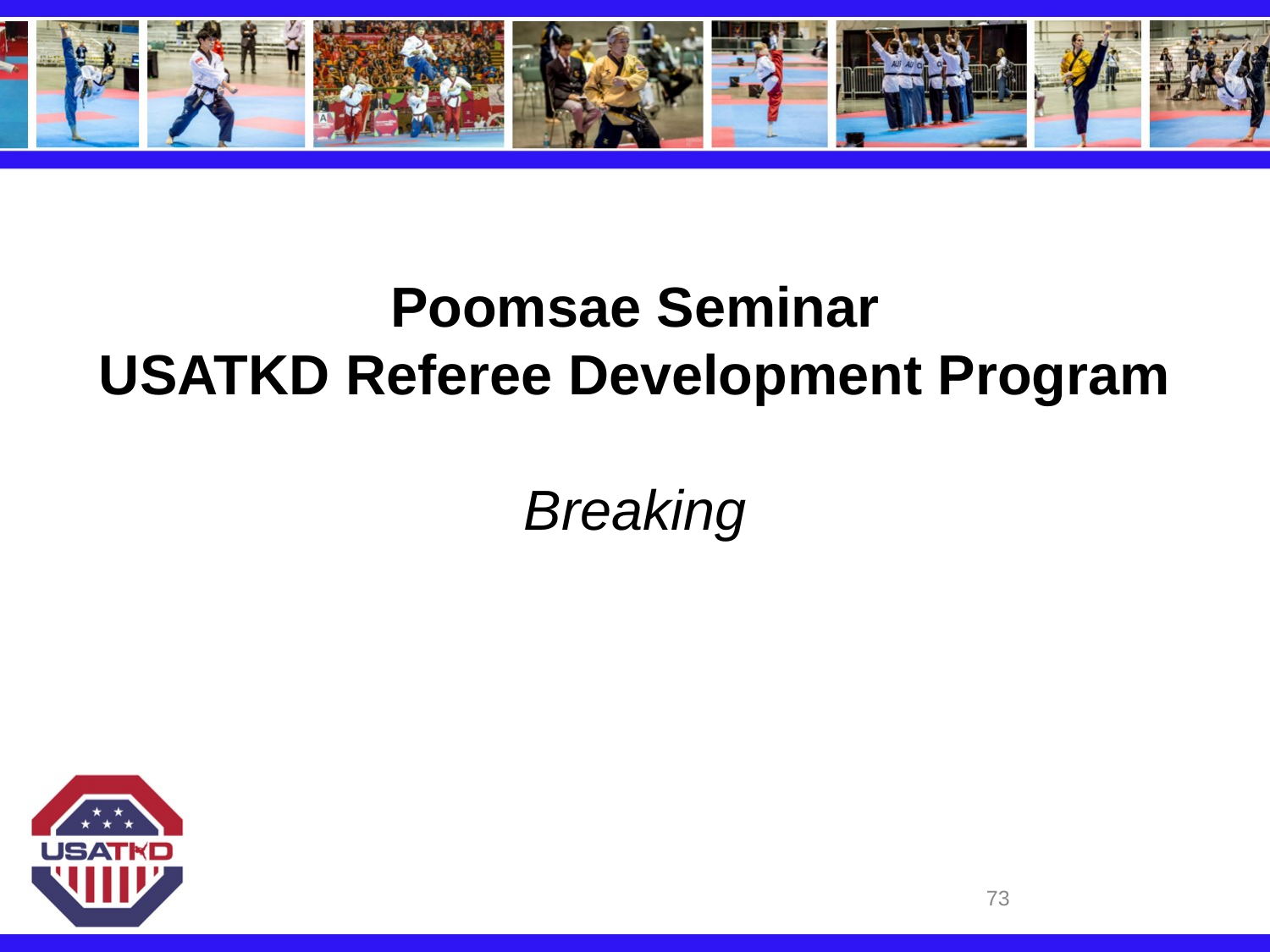

# Poomsae Seminar USATKD Referee Development Program
Breaking
73